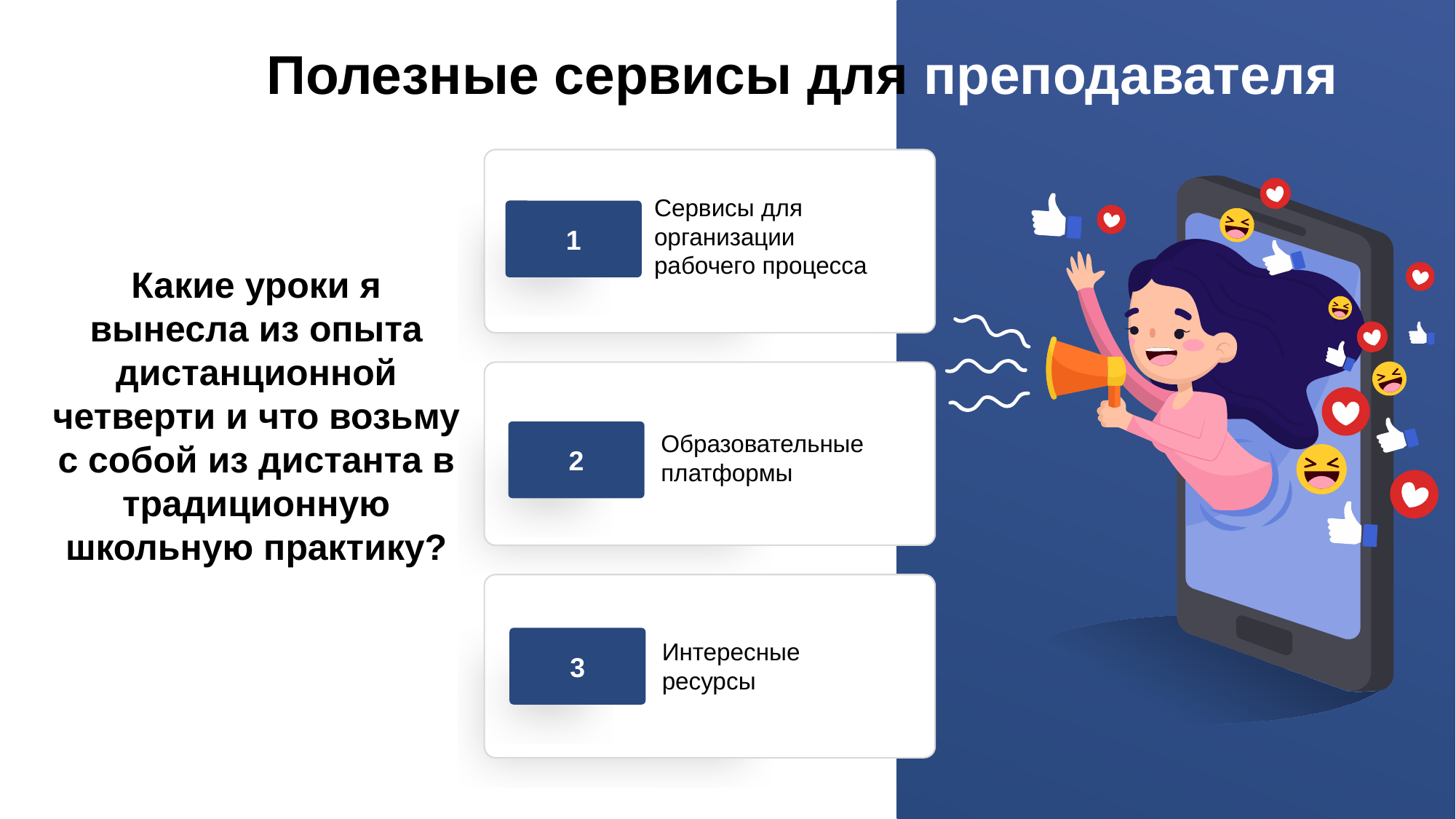

# Полезные сервисы для преподавателя

Сервисы для организации рабочего процесса
1
Какие уроки я вынесла из опыта дистанционной четверти и что возьму с собой из дистанта в традиционную школьную практику?

2
Образовательные платформы

3
Интересные ресурсы
2